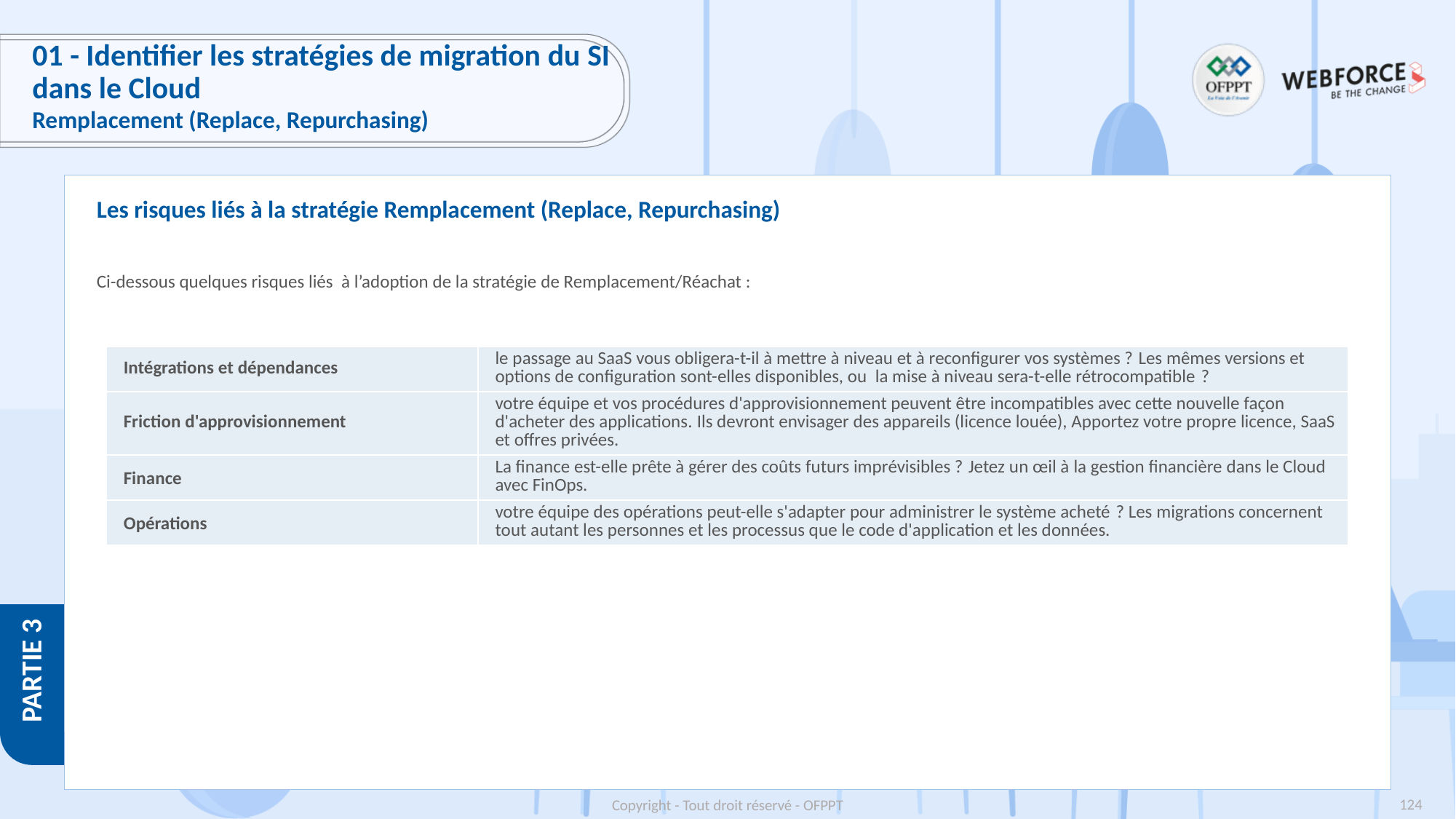

# 01 - Identifier les stratégies de migration du SI dans le Cloud
Remplacement (Replace, Repurchasing)
Les risques liés à la stratégie Remplacement (Replace, Repurchasing)
Ci-dessous quelques risques liés  à l’adoption de la stratégie de Remplacement/Réachat :
| Intégrations et dépendances | le passage au SaaS vous obligera-t-il à mettre à niveau et à reconfigurer vos systèmes ? Les mêmes versions et options de configuration sont-elles disponibles, ou la mise à niveau sera-t-elle rétrocompatible ? |
| --- | --- |
| Friction d'approvisionnement | votre équipe et vos procédures d'approvisionnement peuvent être incompatibles avec cette nouvelle façon d'acheter des applications. Ils devront envisager des appareils (licence louée), Apportez votre propre licence, SaaS et offres privées. |
| Finance | La finance est-elle prête à gérer des coûts futurs imprévisibles ? Jetez un œil à la gestion financière dans le Cloud avec FinOps. |
| Opérations | votre équipe des opérations peut-elle s'adapter pour administrer le système acheté ? Les migrations concernent tout autant les personnes et les processus que le code d'application et les données. |